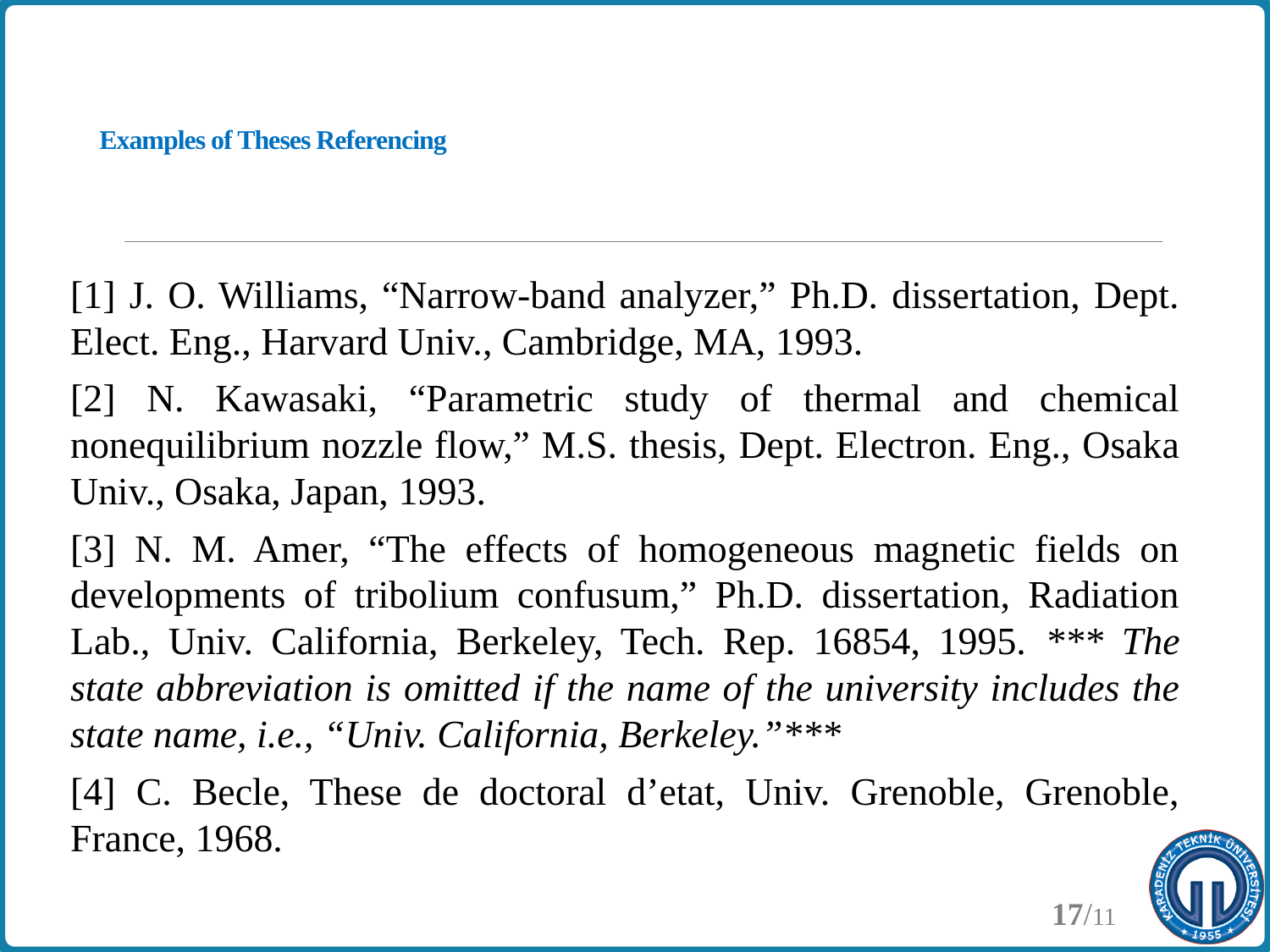

# Examples of Theses Referencing
[1] J. O. Williams, “Narrow-band analyzer,” Ph.D. dissertation, Dept. Elect. Eng., Harvard Univ., Cambridge, MA, 1993.
[2] N. Kawasaki, “Parametric study of thermal and chemical nonequilibrium nozzle flow,” M.S. thesis, Dept. Electron. Eng., Osaka Univ., Osaka, Japan, 1993.
[3] N. M. Amer, “The effects of homogeneous magnetic fields on developments of tribolium confusum,” Ph.D. dissertation, Radiation Lab., Univ. California, Berkeley, Tech. Rep. 16854, 1995. *** The state abbreviation is omitted if the name of the university includes the state name, i.e., “Univ. California, Berkeley.”***
[4] C. Becle, These de doctoral d’etat, Univ. Grenoble, Grenoble, France, 1968.

17/11